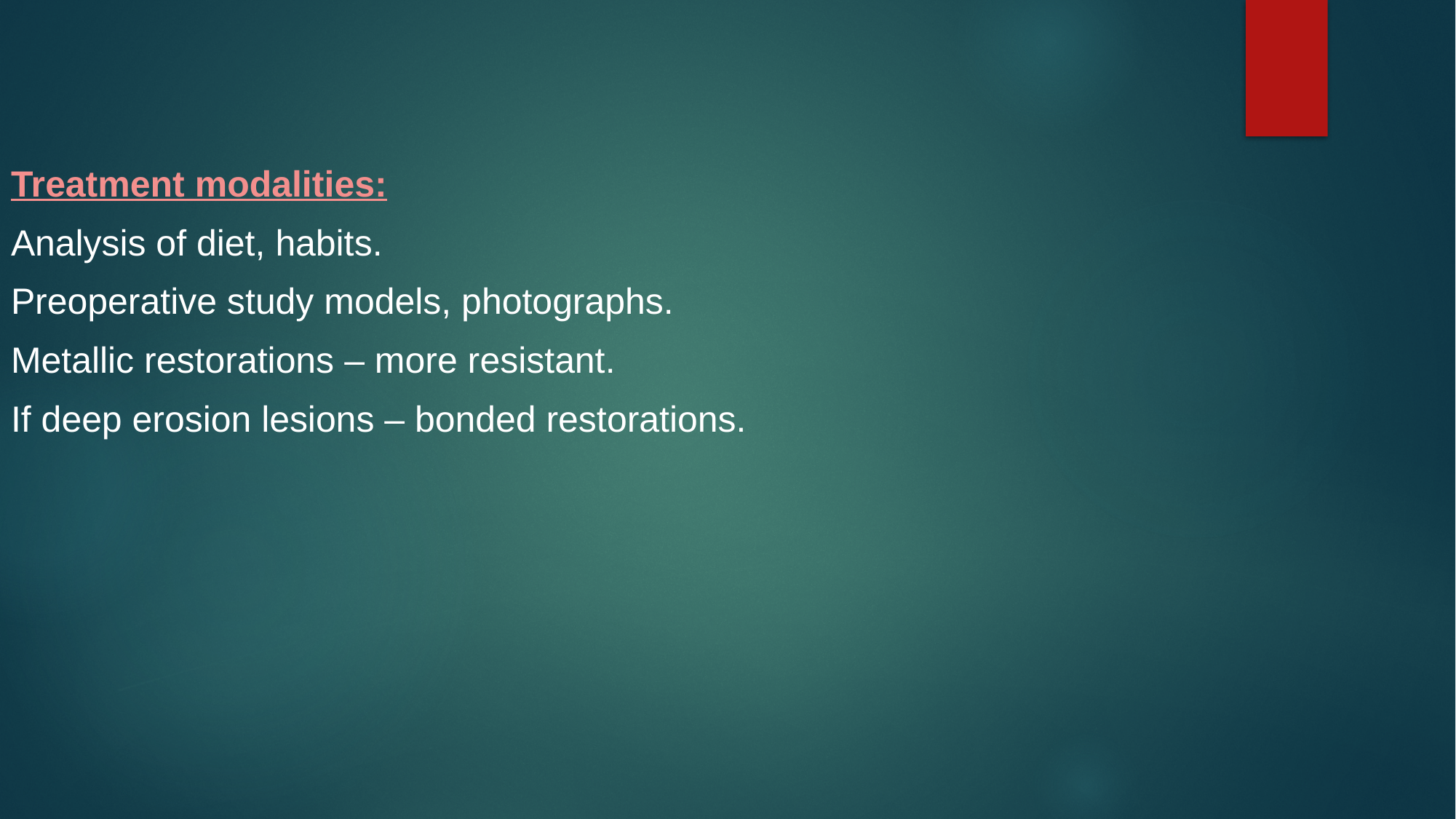

Treatment modalities:
Analysis of diet, habits.
Preoperative study models, photographs.
Metallic restorations – more resistant.
If deep erosion lesions – bonded restorations.